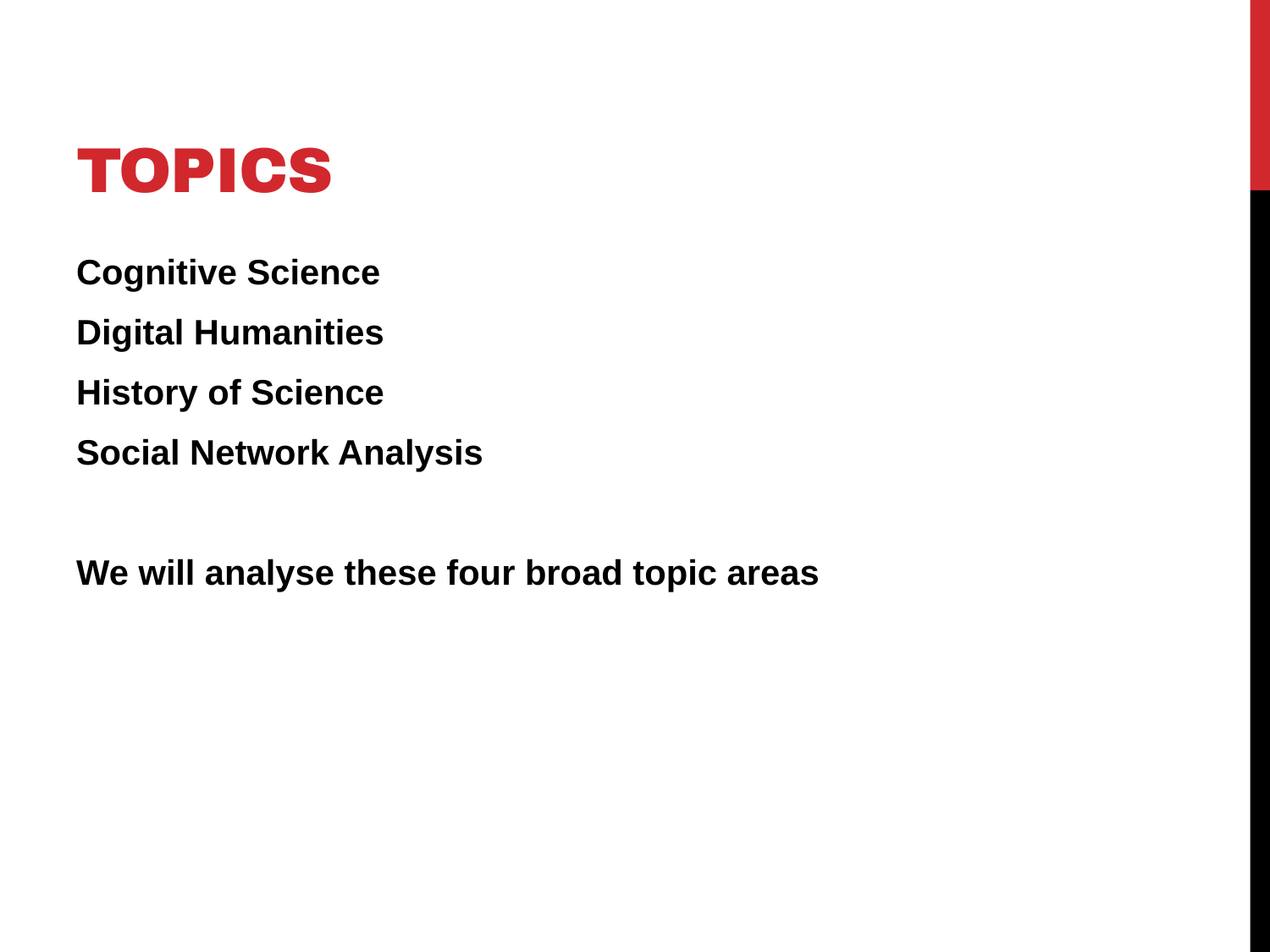

# Topics
Cognitive Science
Digital Humanities
History of Science
Social Network Analysis

We will analyse these four broad topic areas